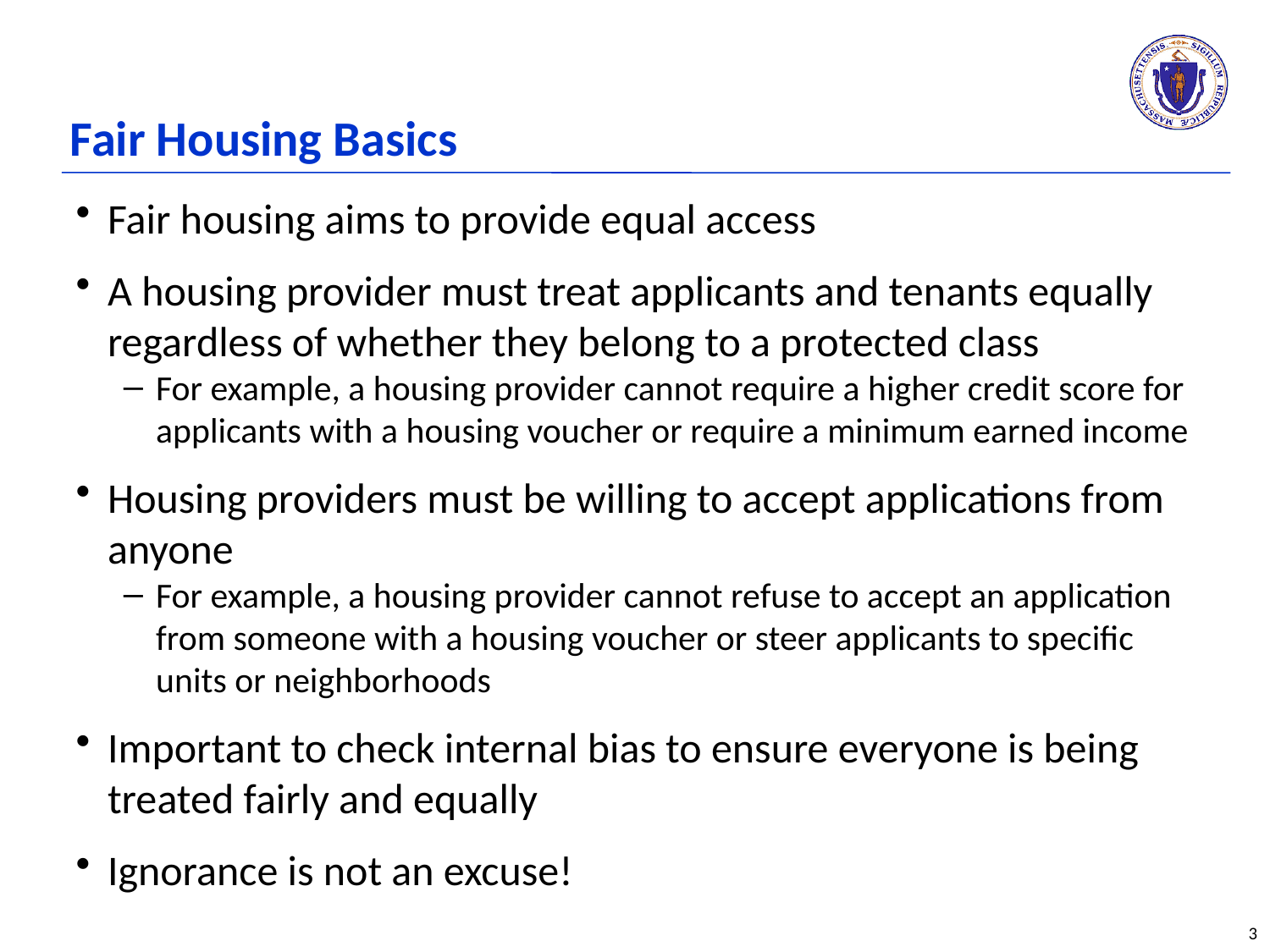

# Fair Housing Basics
Fair housing aims to provide equal access
A housing provider must treat applicants and tenants equally regardless of whether they belong to a protected class
For example, a housing provider cannot require a higher credit score for applicants with a housing voucher or require a minimum earned income
Housing providers must be willing to accept applications from anyone
For example, a housing provider cannot refuse to accept an application from someone with a housing voucher or steer applicants to specific units or neighborhoods
Important to check internal bias to ensure everyone is being treated fairly and equally
Ignorance is not an excuse!
3